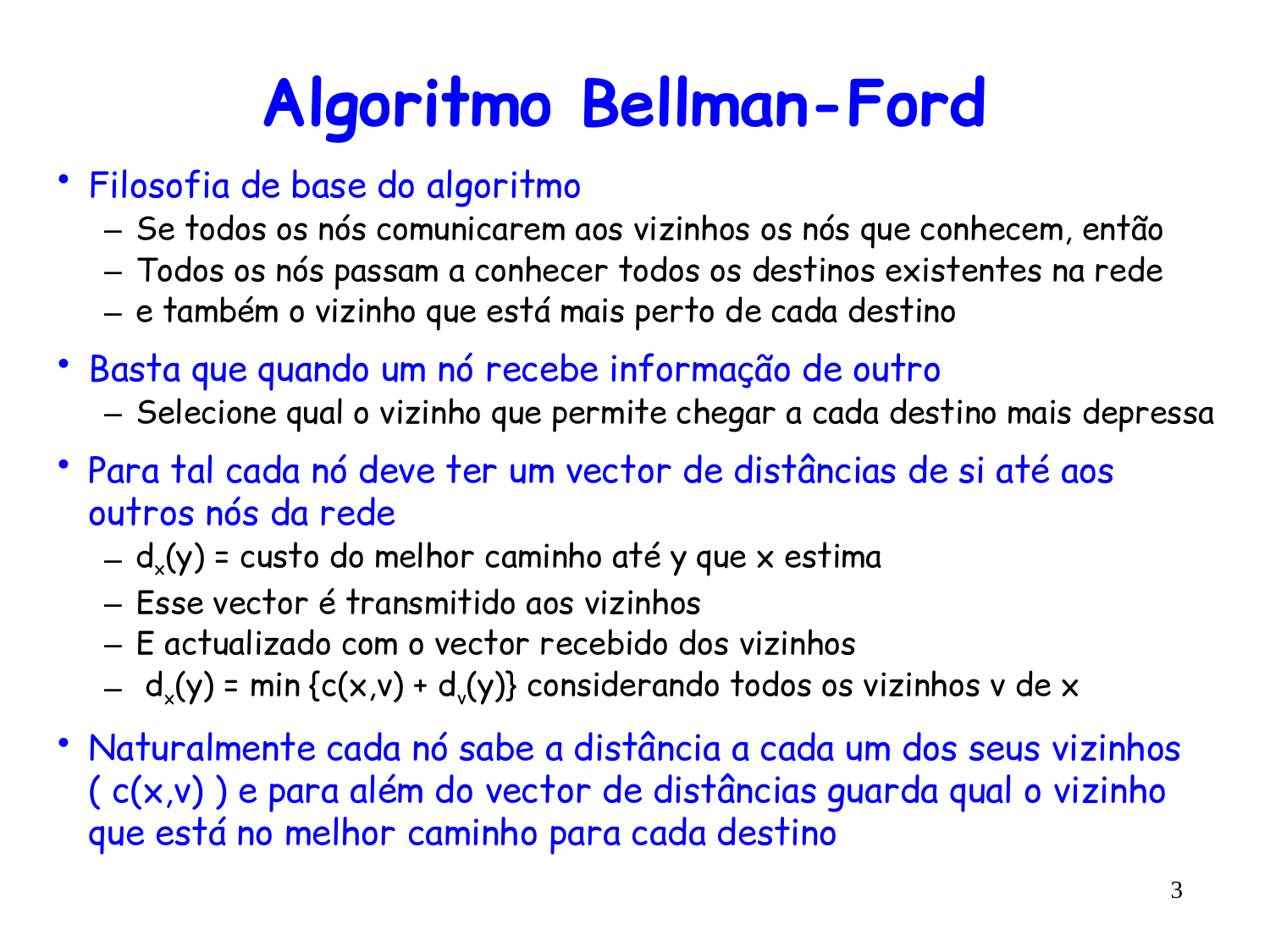

# Algoritmo Bellman-Ford
Filosofia de base do algoritmo
Se todos os nós comunicarem aos vizinhos os nós que conhecem, então
Todos os nós passam a conhecer todos os destinos existentes na rede
e também o vizinho que está mais perto de cada destino
Basta que quando um nó recebe informação de outro
Selecione qual o vizinho que permite chegar a cada destino mais depressa
Para tal cada nó deve ter um vector de distâncias de si até aos outros nós da rede
dx(y) = custo do melhor caminho até y que x estima
Esse vector é transmitido aos vizinhos
E actualizado com o vector recebido dos vizinhos
 dx(y) = min {c(x,v) + dv(y)} considerando todos os vizinhos v de x
Naturalmente cada nó sabe a distância a cada um dos seus vizinhos ( c(x,v) ) e para além do vector de distâncias guarda qual o vizinho que está no melhor caminho para cada destino
3